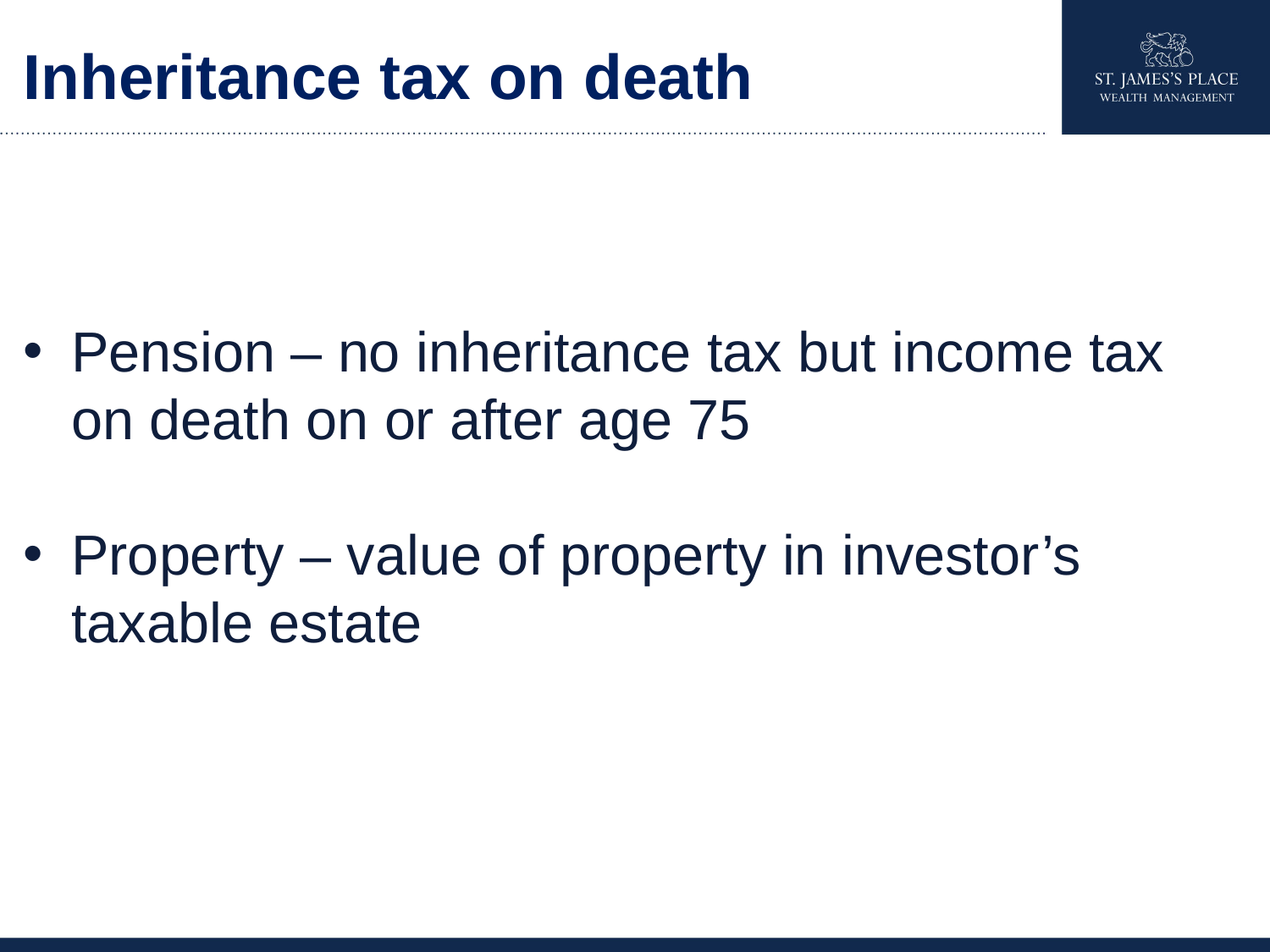

Inheritance tax on death
Pension – no inheritance tax but income tax on death on or after age 75

Property – value of property in investor’s taxable estate